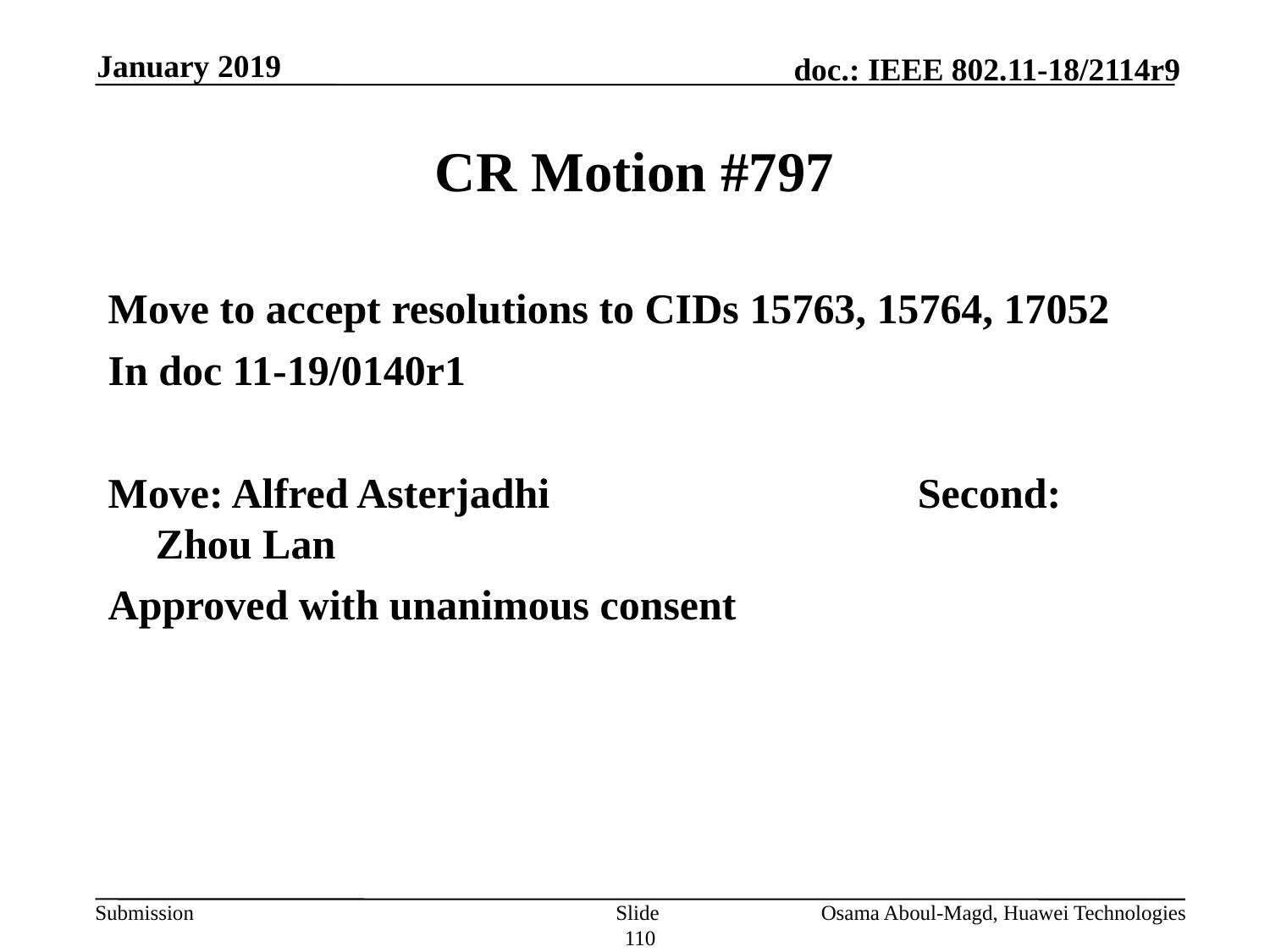

January 2019
# CR Motion #797
Move to accept resolutions to CIDs 15763, 15764, 17052
In doc 11-19/0140r1

Move: Alfred Asterjadhi			Second: Zhou Lan
Approved with unanimous consent

Slide 110
Osama Aboul-Magd, Huawei Technologies